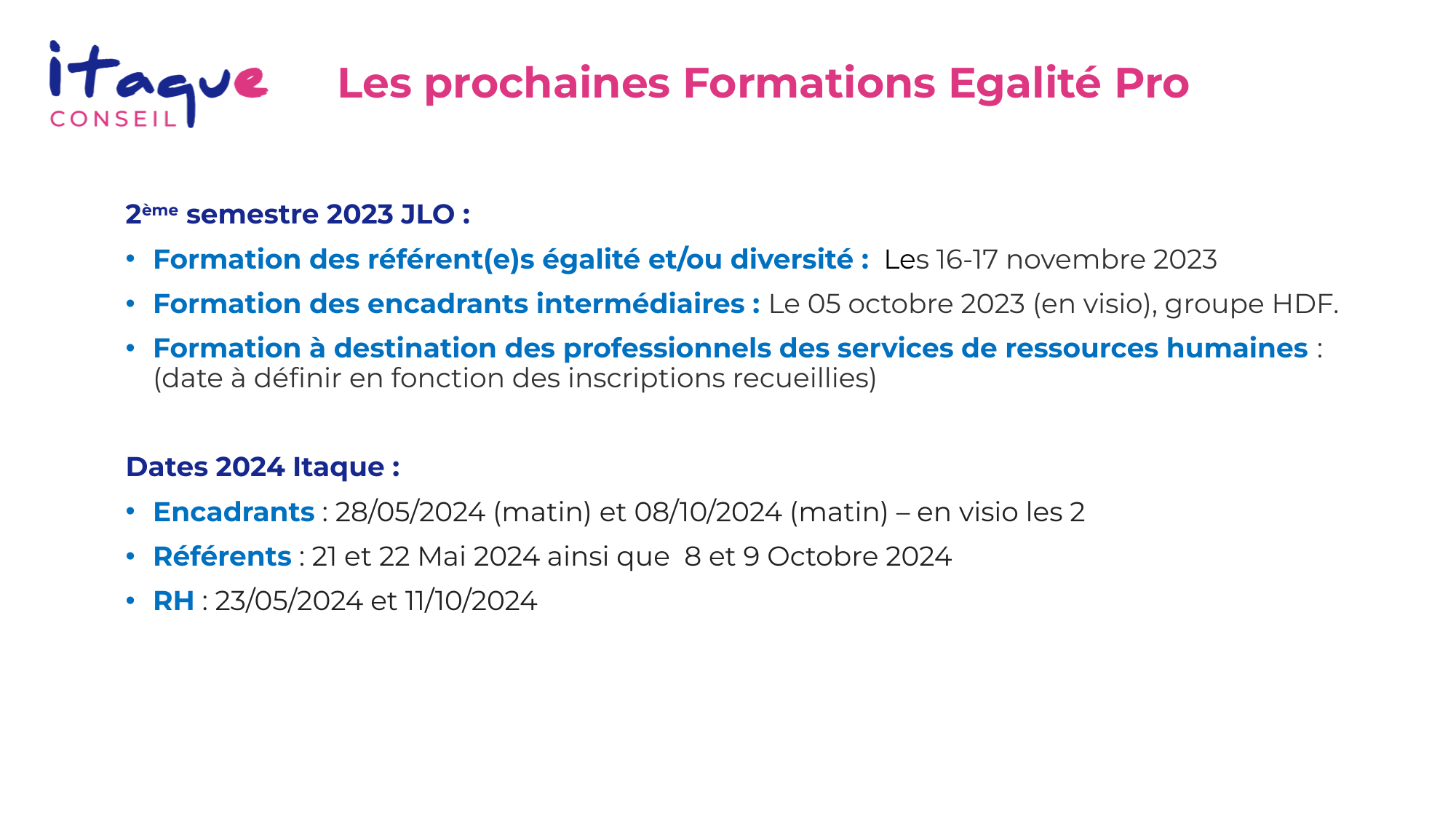

# Les prochaines Formations Egalité Pro
2ème semestre 2023 JLO :
Formation des référent(e)s égalité et/ou diversité :  Les 16-17 novembre 2023
Formation des encadrants intermédiaires : Le 05 octobre 2023 (en visio), groupe HDF.
Formation à destination des professionnels des services de ressources humaines : (date à définir en fonction des inscriptions recueillies)

Dates 2024 Itaque :
Encadrants : 28/05/2024 (matin) et 08/10/2024 (matin) – en visio les 2
Référents : 21 et 22 Mai 2024 ainsi que  8 et 9 Octobre 2024
RH : 23/05/2024 et 11/10/2024